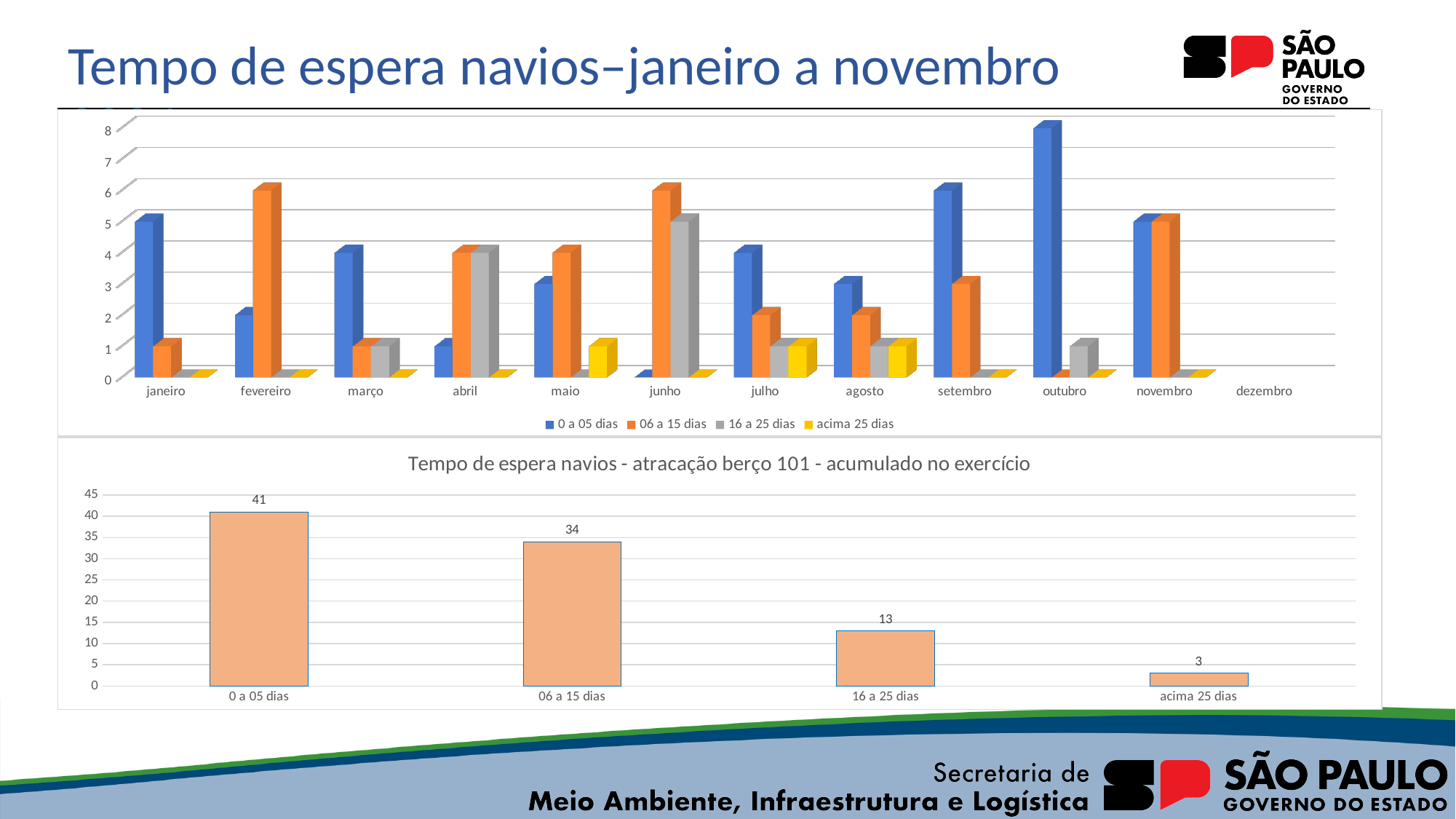

# Tempo de espera navios–janeiro a novembro 2024

[unsupported chart]

### Chart: Tempo de espera navios - atracação berço 101 - acumulado no exercício

| Category |  |
|---|---|
| 0 a 05 dias | 41.0 |
| 06 a 15 dias | 34.0 |
| 16 a 25 dias | 13.0 |
| acima 25 dias | 3.0 |